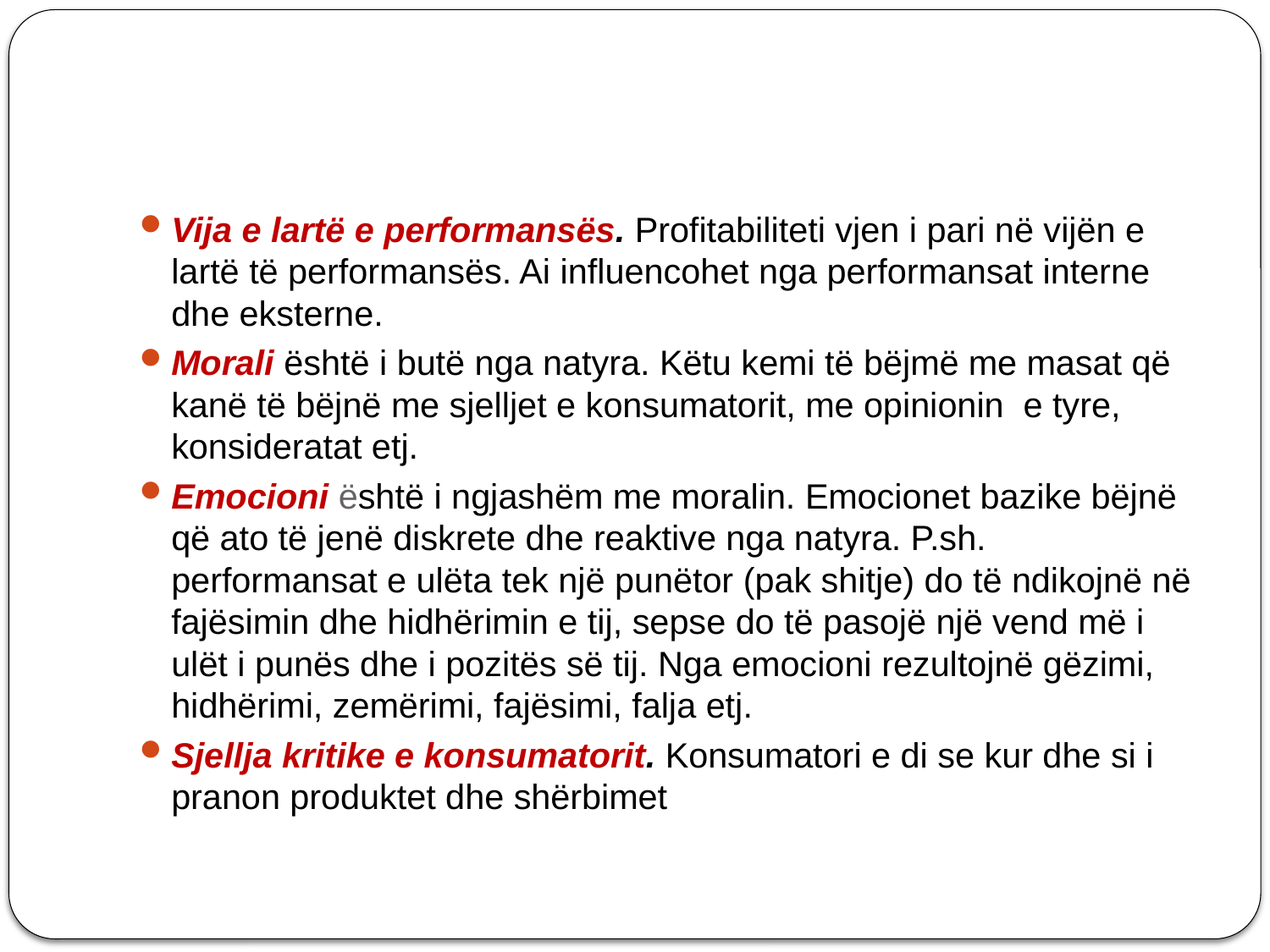

#
Vija e lartë e performansës. Profitabiliteti vjen i pari në vijën e lartë të performansës. Ai influencohet nga performansat interne dhe eksterne.
Morali është i butë nga natyra. Këtu kemi të bëjmë me masat që kanë të bëjnë me sjelljet e konsumatorit, me opinionin  e tyre, konsideratat etj.
Emocioni është i ngjashëm me moralin. Emocionet bazike bëjnë që ato të jenë diskrete dhe reaktive nga natyra. P.sh. performansat e ulëta tek një punëtor (pak shitje) do të ndikojnë në fajësimin dhe hidhërimin e tij, sepse do të pasojë një vend më i ulët i punës dhe i pozitës së tij. Nga emocioni rezultojnë gëzimi, hidhërimi, zemërimi, fajësimi, falja etj.
Sjellja kritike e konsumatorit. Konsumatori e di se kur dhe si i pranon produktet dhe shërbimet